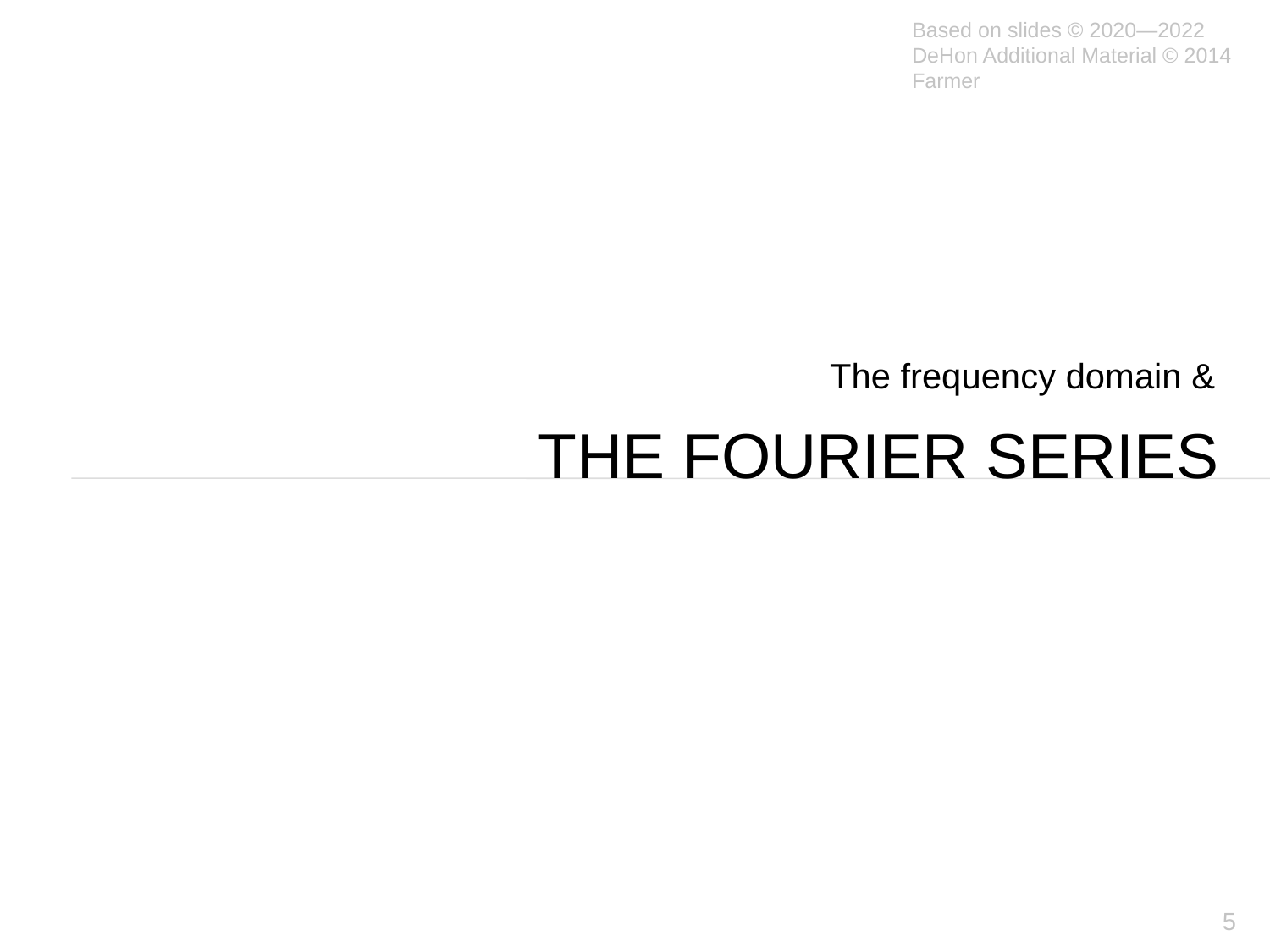

Based on slides © 2020—2022 DeHon Additional Material © 2014 Farmer
The frequency domain &
# The Fourier Series
5